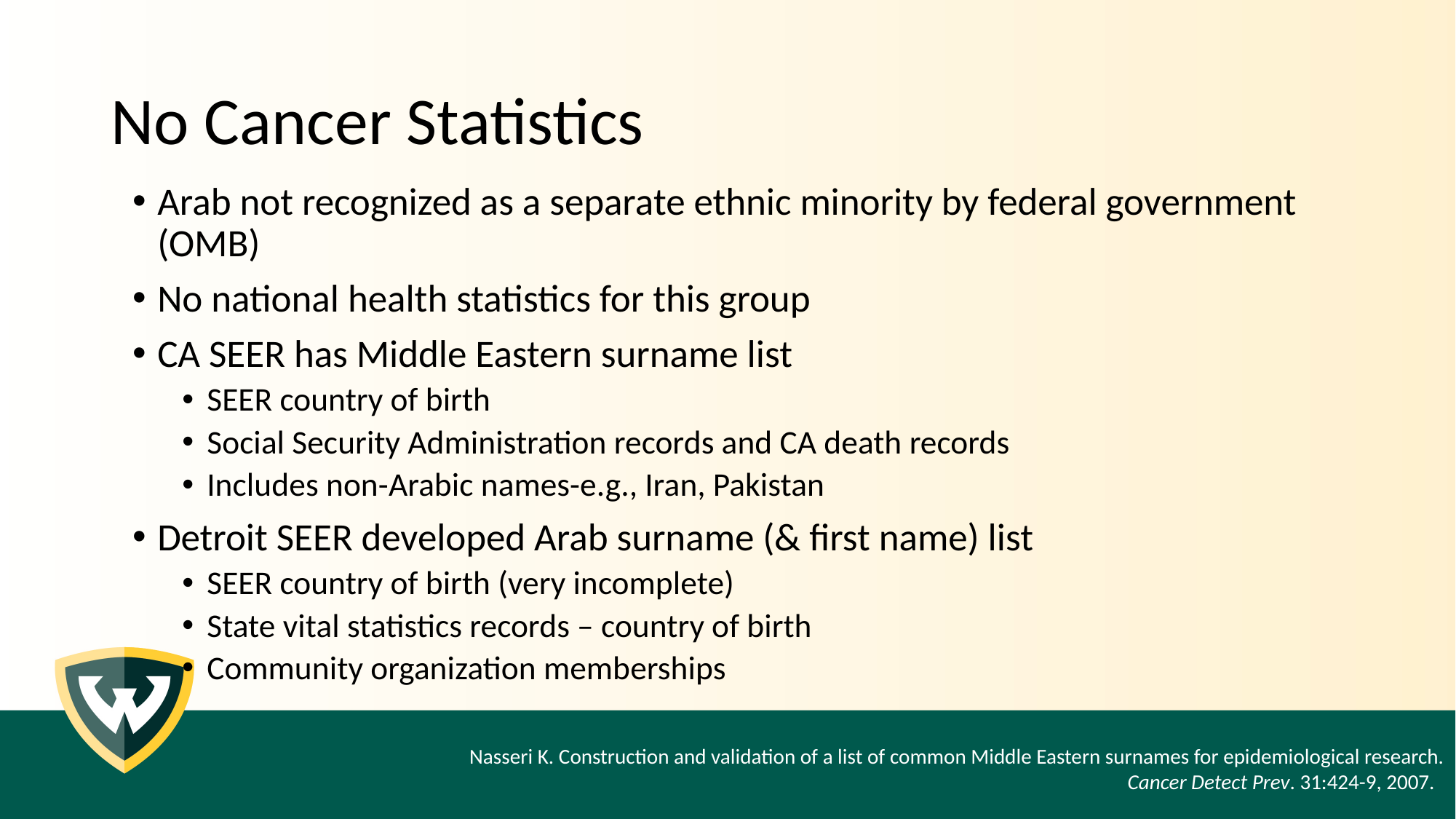

# No Cancer Statistics
Arab not recognized as a separate ethnic minority by federal government (OMB)
No national health statistics for this group
CA SEER has Middle Eastern surname list
SEER country of birth
Social Security Administration records and CA death records
Includes non-Arabic names-e.g., Iran, Pakistan
Detroit SEER developed Arab surname (& first name) list
SEER country of birth (very incomplete)
State vital statistics records – country of birth
Community organization memberships

Nasseri K. Construction and validation of a list of common Middle Eastern surnames for epidemiological research. Cancer Detect Prev. 31:424-9, 2007.